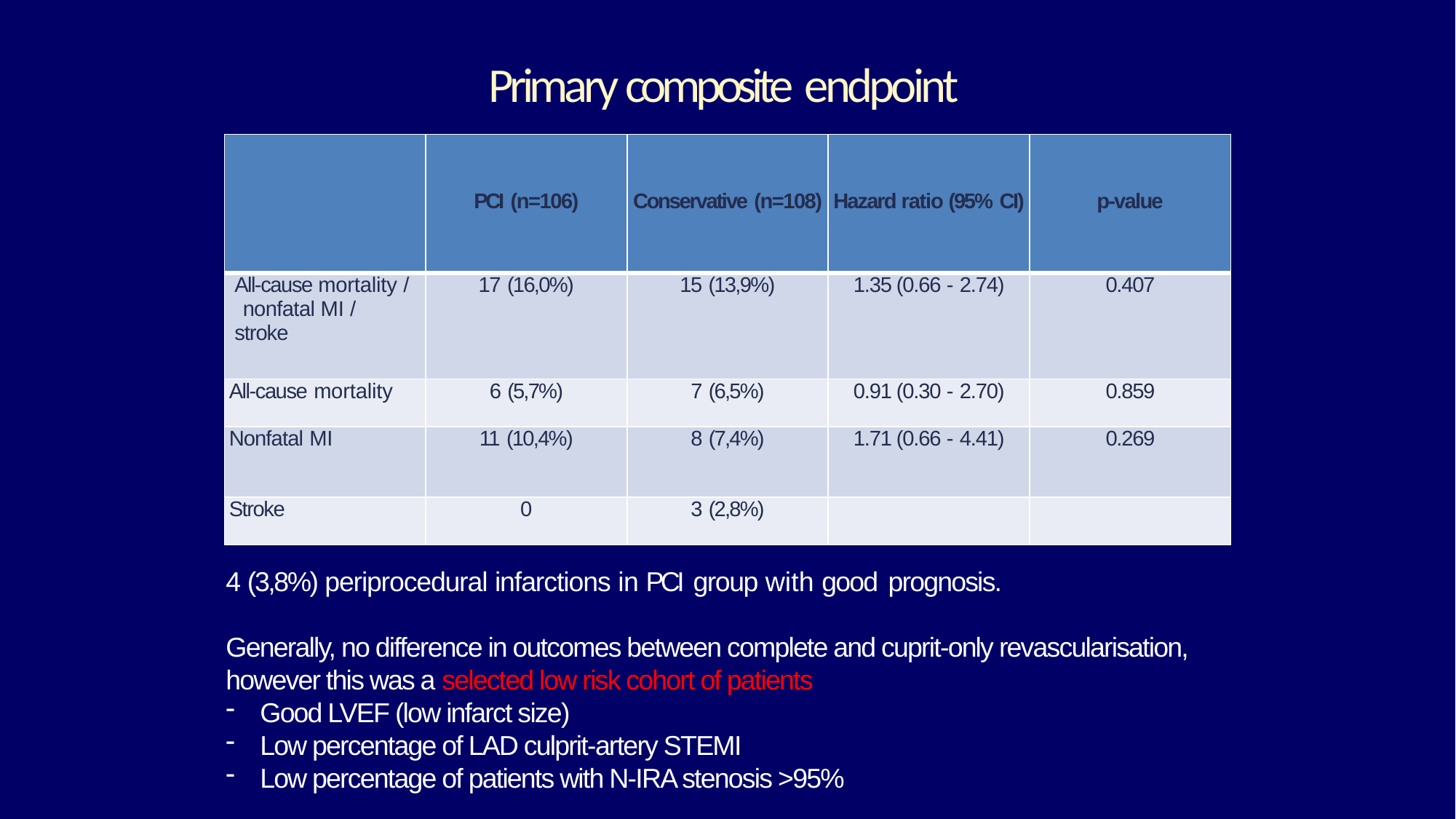

Primary composite endpoint
|  | PCI (n=106) | Conservative (n=108) | Hazard ratio (95% CI) | p-value |
| --- | --- | --- | --- | --- |
| All-cause mortality / nonfatal MI / stroke | 17 (16,0%) | 15 (13,9%) | 1.35 (0.66 - 2.74) | 0.407 |
| All-cause mortality | 6 (5,7%) | 7 (6,5%) | 0.91 (0.30 - 2.70) | 0.859 |
| Nonfatal MI | 11 (10,4%) | 8 (7,4%) | 1.71 (0.66 - 4.41) | 0.269 |
| Stroke | 0 | 3 (2,8%) |  |  |
4 (3,8%) periprocedural infarctions in PCI  group with good  prognosis.

Generally, no difference in outcomes between complete and cuprit-only revascularisation, however this was a selected low risk cohort of patients
Good LVEF (low infarct size)
Low percentage of LAD culprit-artery STEMI
Low percentage of patients with N-IRA stenosis >95%